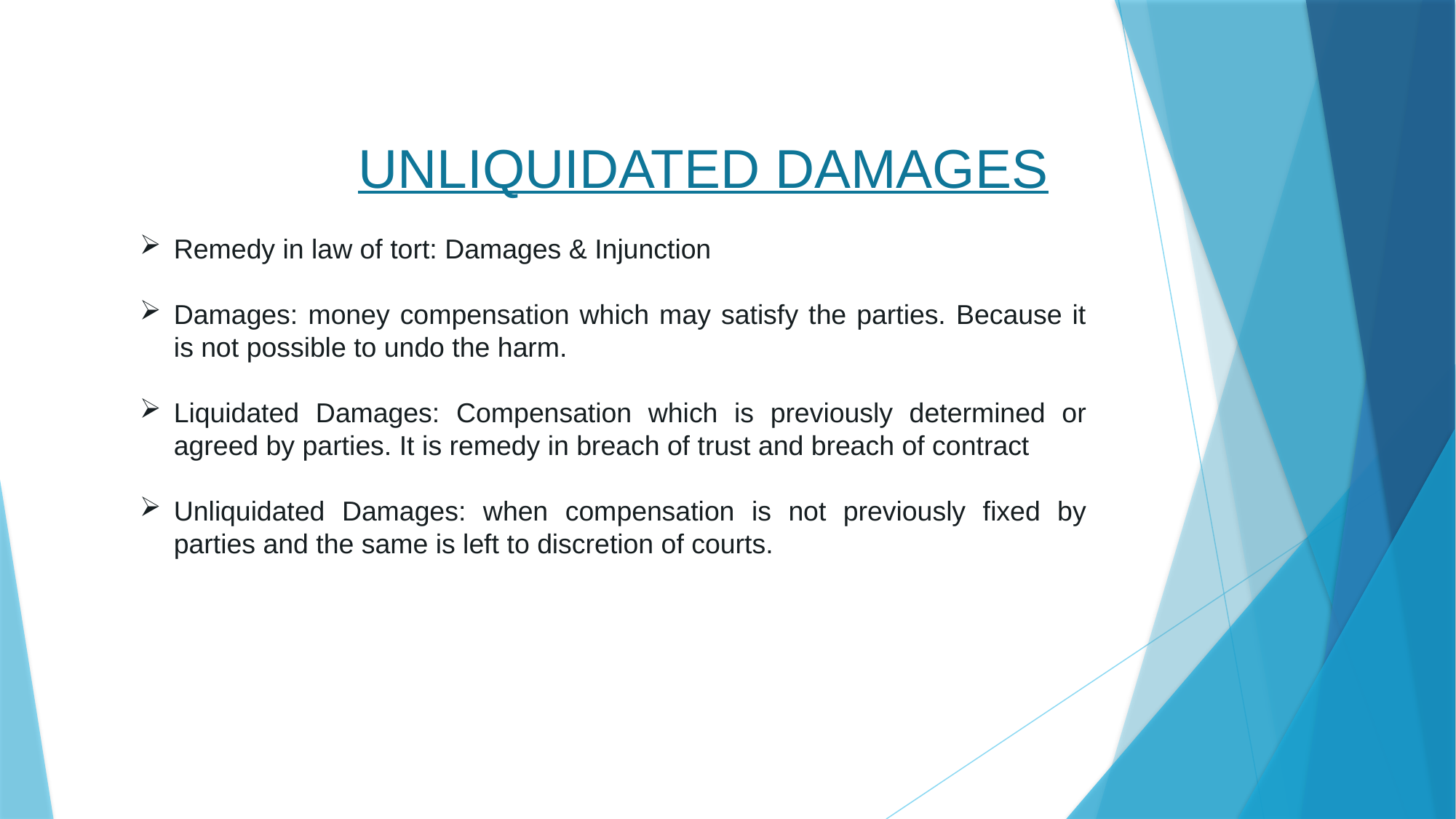

UNLIQUIDATED DAMAGES

Remedy in law of tort: Damages & Injunction

Damages: money compensation which may satisfy the parties. Because it is not possible to undo the harm.

Liquidated Damages: Compensation which is previously determined or agreed by parties. It is remedy in breach of trust and breach of contract

Unliquidated Damages: when compensation is not previously fixed by parties and the same is left to discretion of courts.